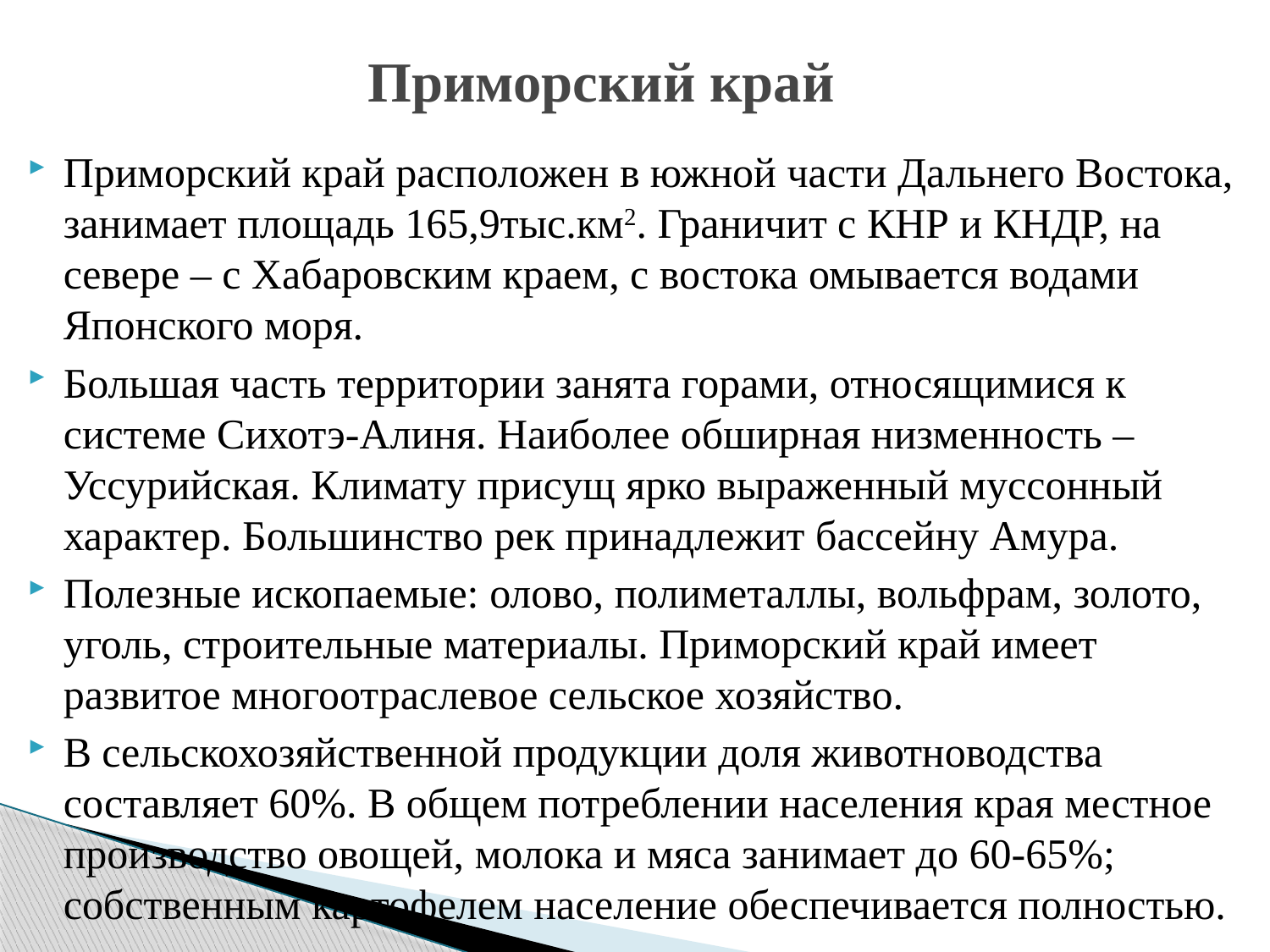

# Приморский край
Приморский край расположен в южной части Дальнего Востока, занимает площадь 165,9тыс.км2. Граничит с КНР и КНДР, на севере – с Хабаровским краем, с востока омывается водами Японского моря.
Большая часть территории занята горами, относящимися к системе Сихотэ-Алиня. Наиболее обширная низменность – Уссурийская. Климату присущ ярко выраженный муссонный характер. Большинство рек принадлежит бассейну Амура.
Полезные ископаемые: олово, полиметаллы, вольфрам, золото, уголь, строительные материалы. Приморский край имеет развитое многоотраслевое сельское хозяйство.
В сельскохозяйственной продукции доля животноводства составляет 60%. В общем потреблении населения края местное производство овощей, молока и мяса занимает до 60-65%; собственным картофелем население обеспечивается полностью.